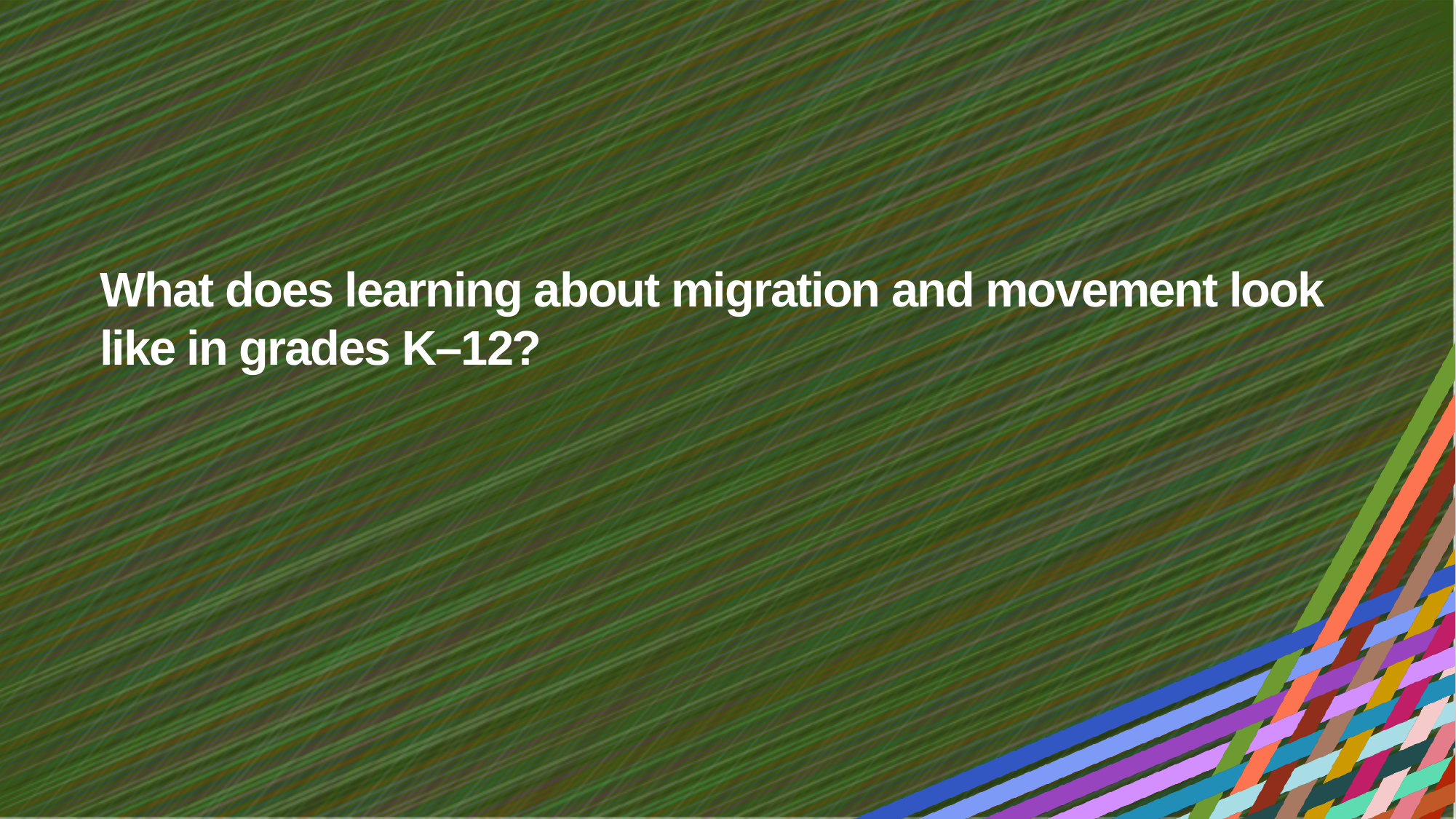

# What does learning about migration and movement look like in grades K–12?